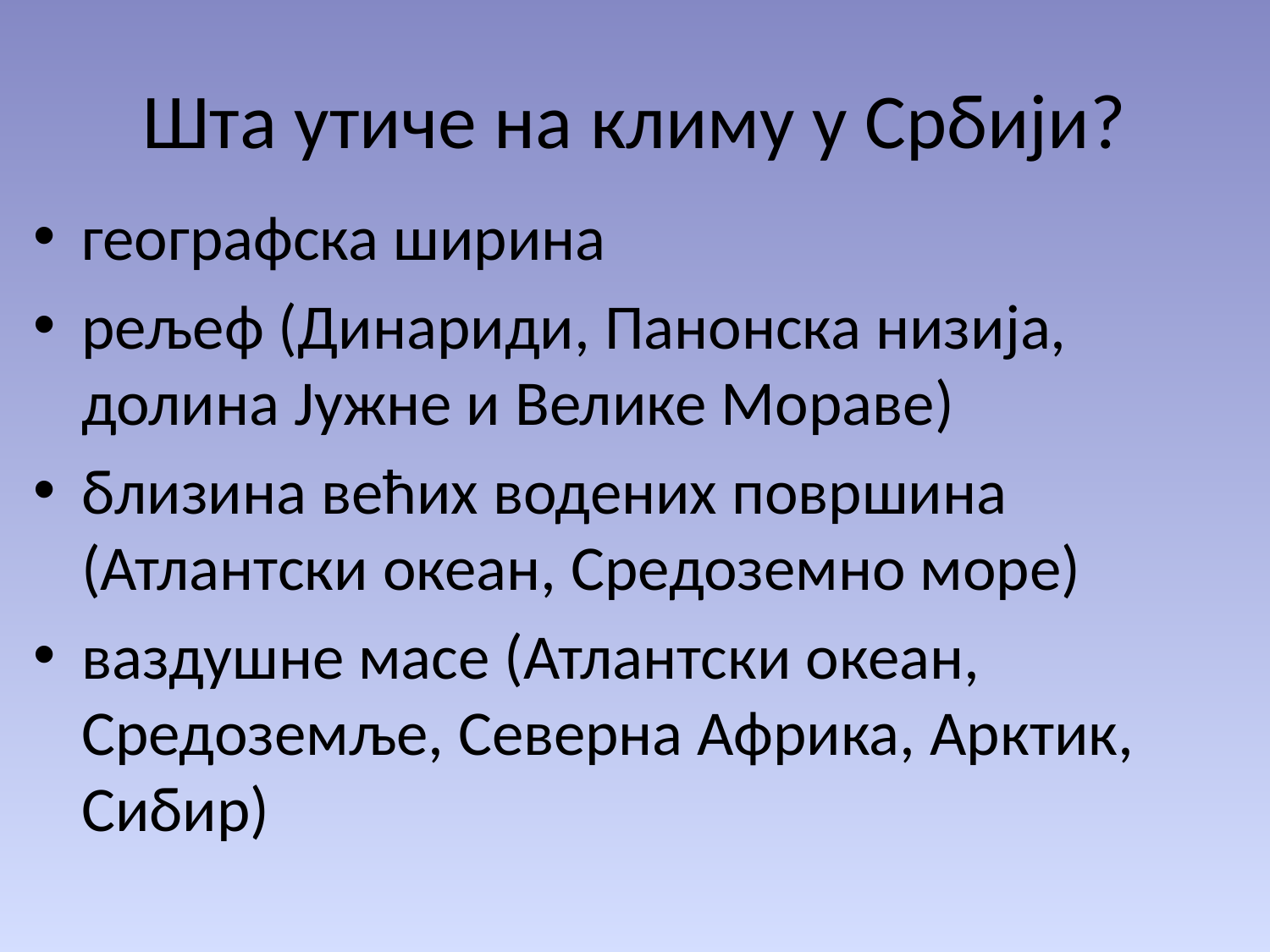

# Шта утиче на климу у Србији?
географска ширина
рељеф (Динариди, Панонска низија, долина Јужне и Велике Мораве)
близина већих водених површина (Атлантски океан, Средоземно море)
ваздушне масе (Атлантски океан, Средоземље, Северна Африка, Арктик, Сибир)